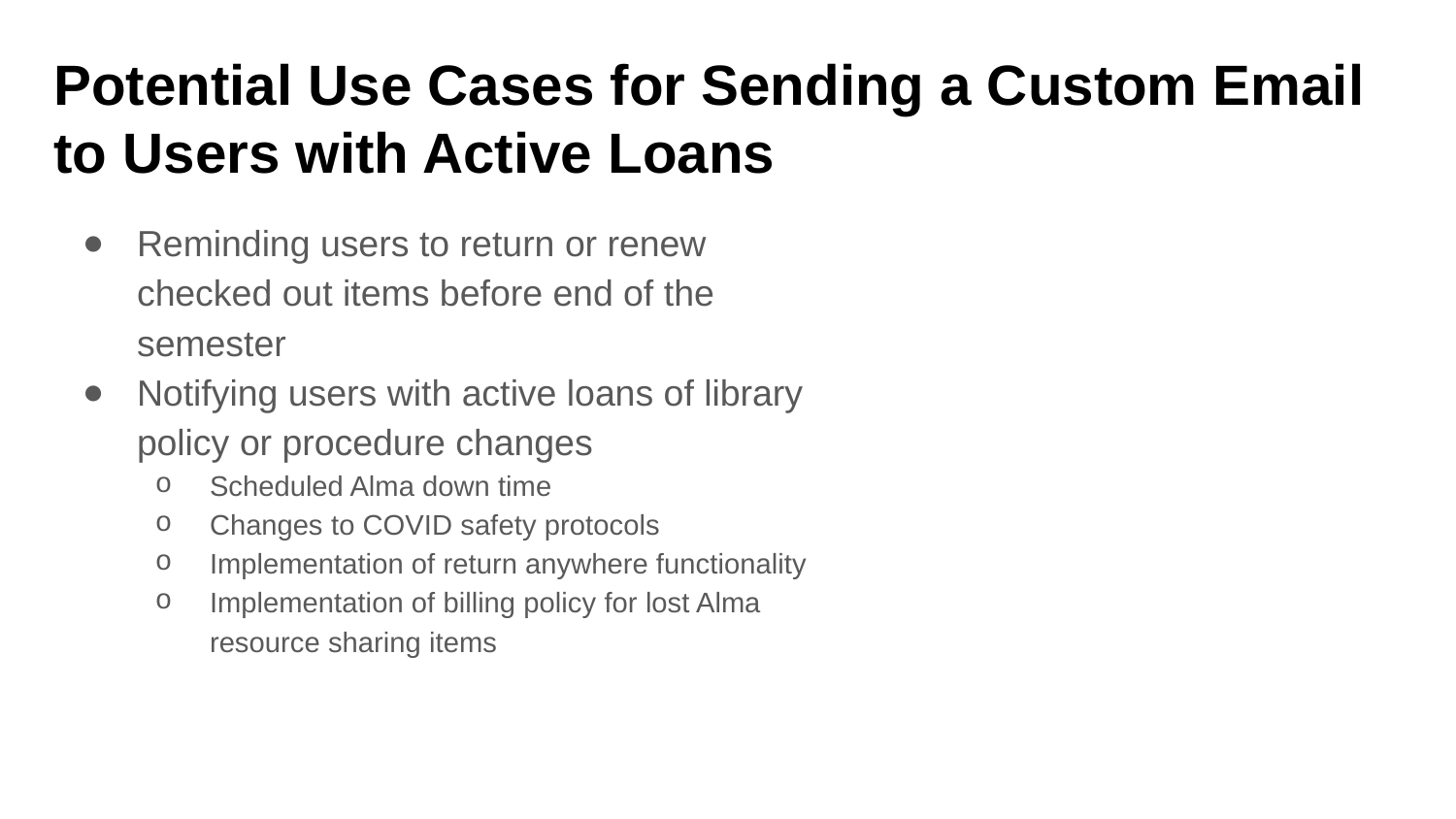

# Potential Use Cases for Sending a Custom Email to Users with Active Loans
Reminding users to return or renew checked out items before end of the semester
Notifying users with active loans of library policy or procedure changes
Scheduled Alma down time
Changes to COVID safety protocols
Implementation of return anywhere functionality
Implementation of billing policy for lost Alma resource sharing items